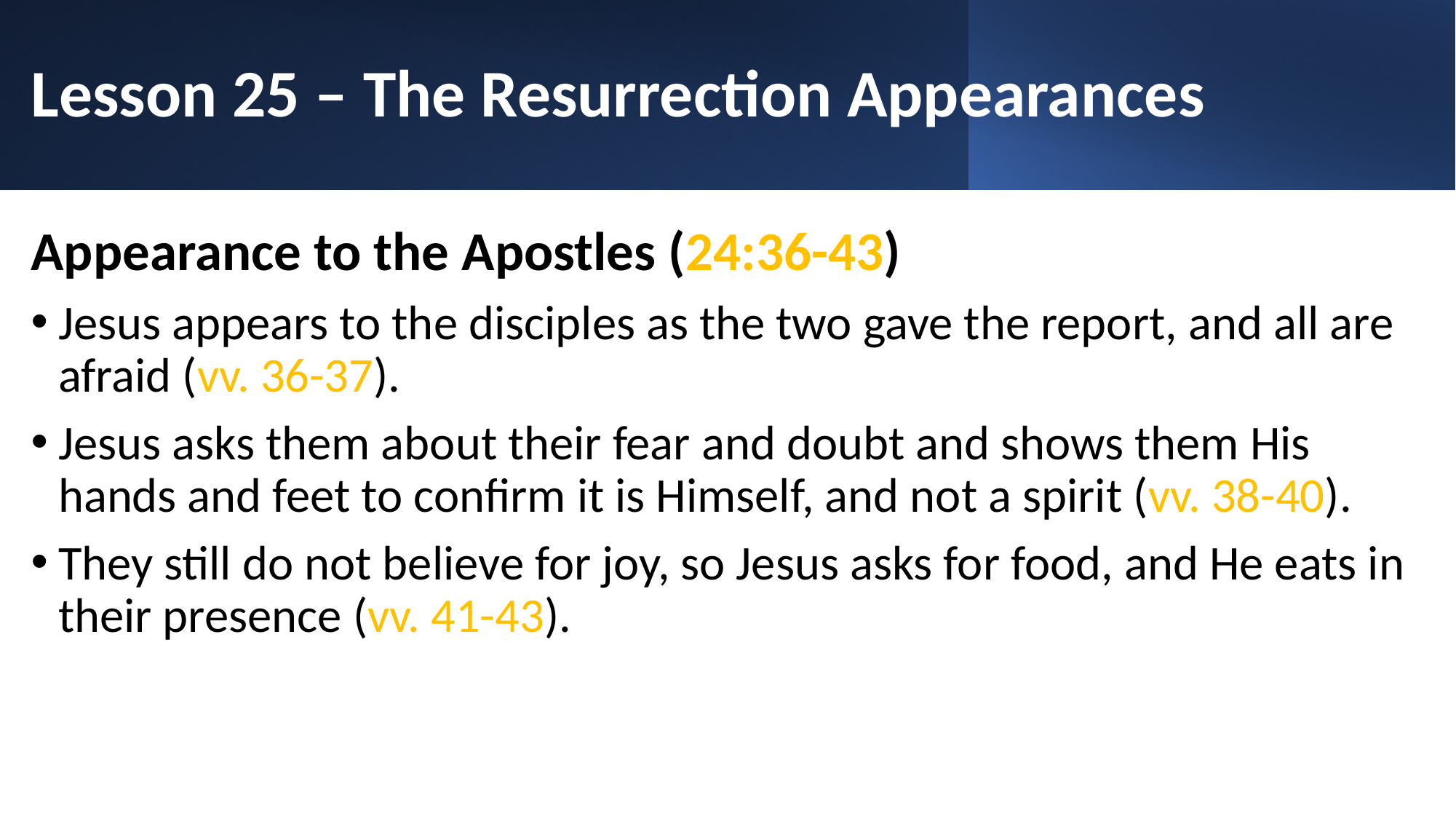

# Lesson 25 – The Resurrection Appearances
Appearance to the Apostles (24:36-43)
Jesus appears to the disciples as the two gave the report, and all are afraid (vv. 36-37).
Jesus asks them about their fear and doubt and shows them His hands and feet to confirm it is Himself, and not a spirit (vv. 38-40).
They still do not believe for joy, so Jesus asks for food, and He eats in their presence (vv. 41-43).